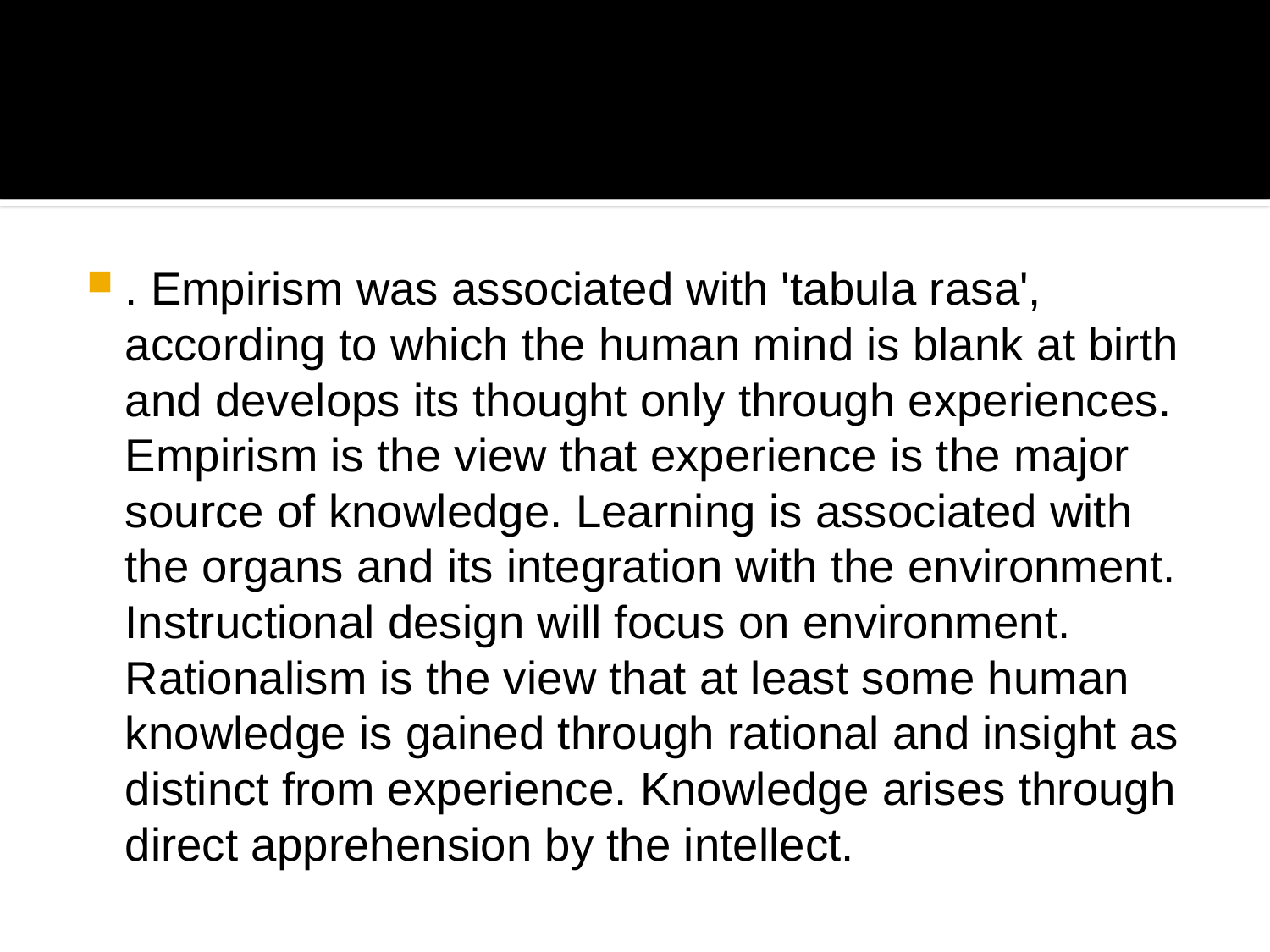

#
. Empirism was associated with 'tabula rasa', according to which the human mind is blank at birth and develops its thought only through experiences.  Empirism is the view that experience is the major source of knowledge. Learning is associated with the organs and its integration with the environment. Instructional design will focus on environment. Rationalism is the view that at least some human knowledge is gained through rational and insight as distinct from experience. Knowledge arises through direct apprehension by the intellect.